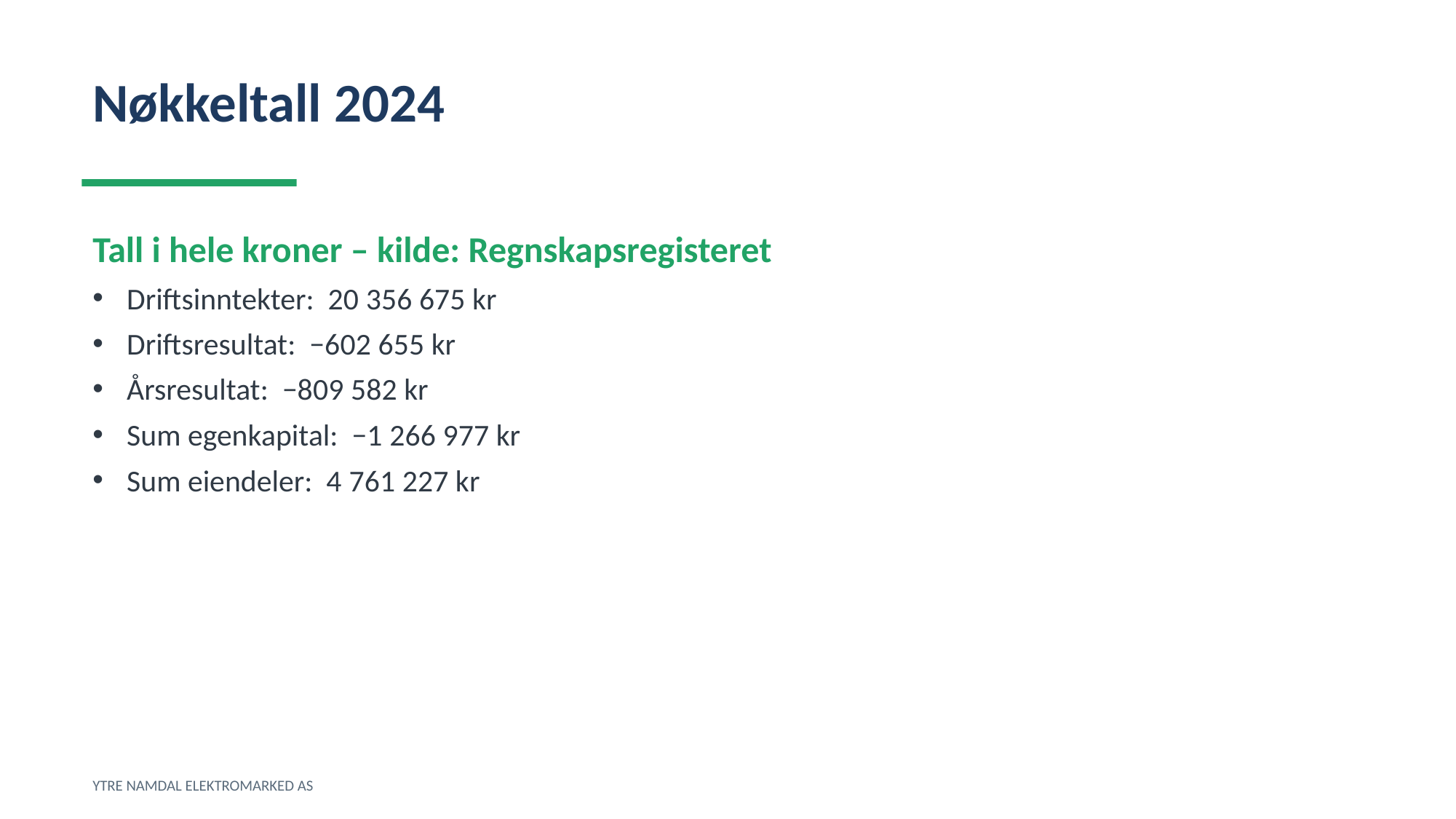

Nøkkeltall 2024

Tall i hele kroner – kilde: Regnskapsregisteret
Driftsinntekter:  20 356 675 kr
Driftsresultat:  −602 655 kr
Årsresultat:  −809 582 kr
Sum egenkapital:  −1 266 977 kr
Sum eiendeler:  4 761 227 kr
YTRE NAMDAL ELEKTROMARKED AS